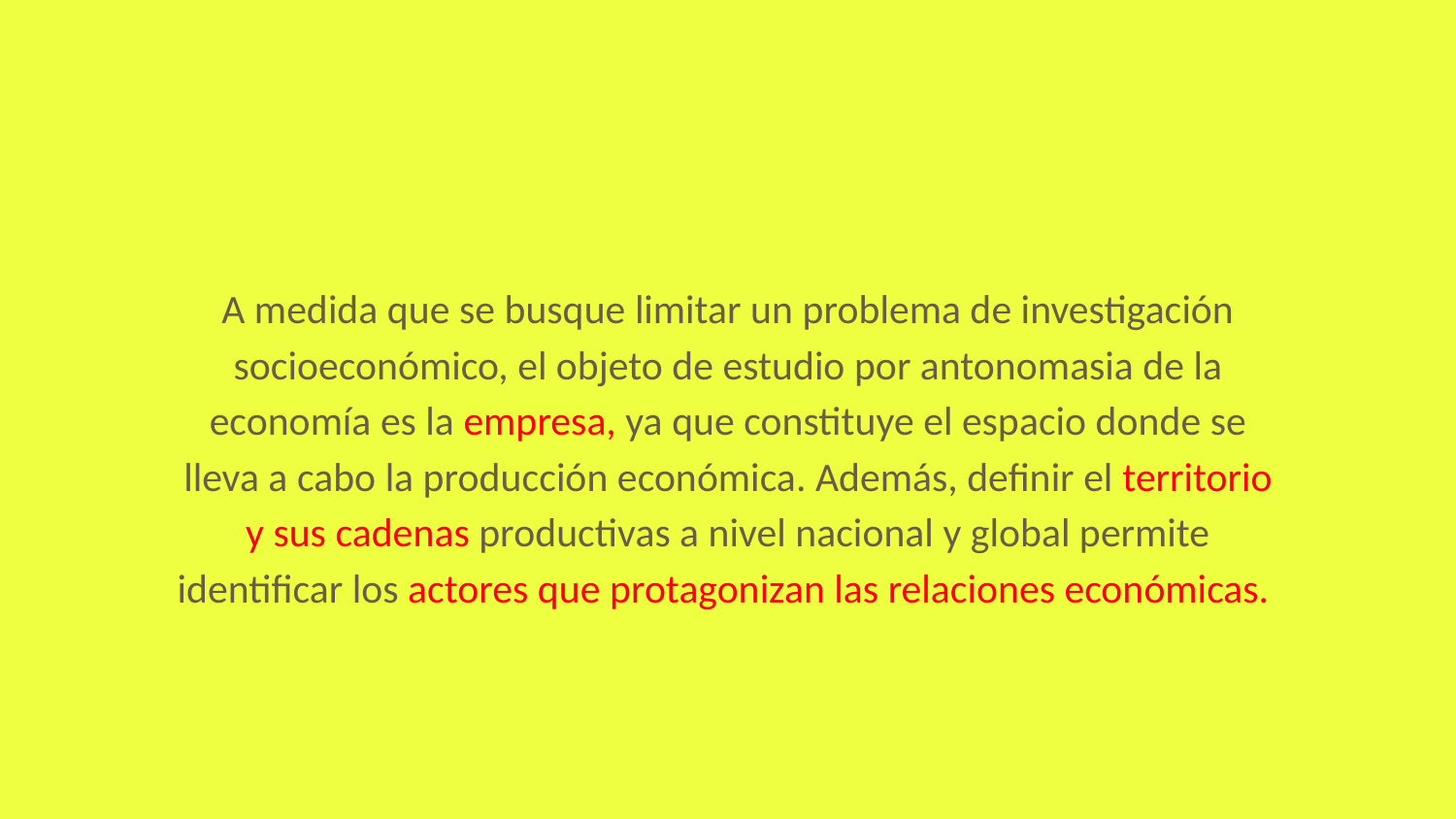

# A medida que se busque limitar un problema de investigación socioeconómico, el objeto de estudio por antonomasia de la economía es la empresa, ya que constituye el espacio donde se lleva a cabo la producción económica. Además, definir el territorio y sus cadenas productivas a nivel nacional y global permite identificar los actores que protagonizan las relaciones económicas.